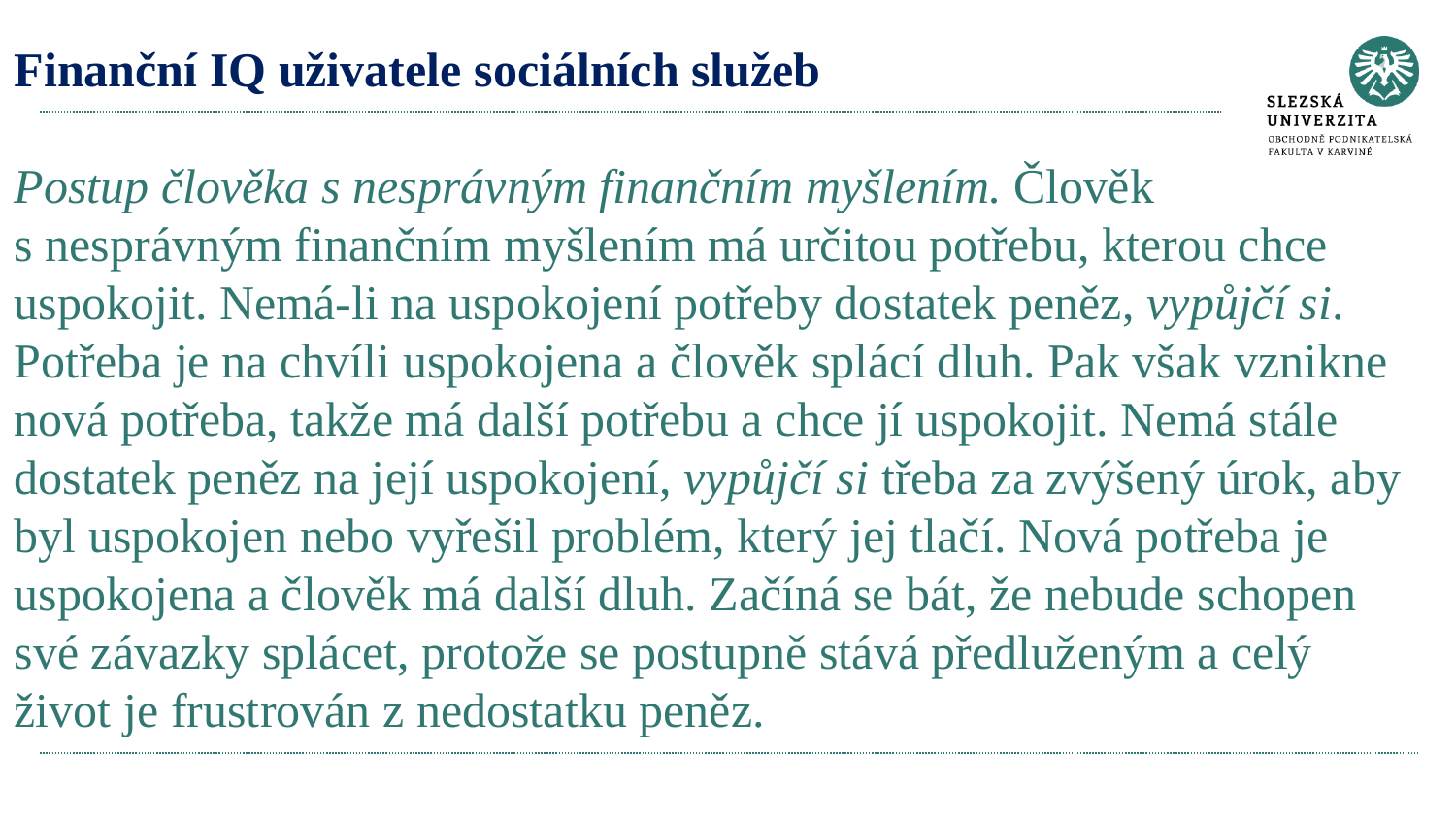

# Finanční IQ uživatele sociálních služeb Postup člověka s nesprávným finančním myšlením. Člověk s nesprávným finančním myšlením má určitou potřebu, kterou chce uspokojit. Nemá-li na uspokojení potřeby dostatek peněz, vypůjčí si. Potřeba je na chvíli uspokojena a člověk splácí dluh. Pak však vznikne nová potřeba, takže má další potřebu a chce jí uspokojit. Nemá stále dostatek peněz na její uspokojení, vypůjčí si třeba za zvýšený úrok, aby byl uspokojen nebo vyřešil problém, který jej tlačí. Nová potřeba je uspokojena a člověk má další dluh. Začíná se bát, že nebude schopen své závazky splácet, protože se postupně stává předluženým a celý život je frustrován z nedostatku peněz.